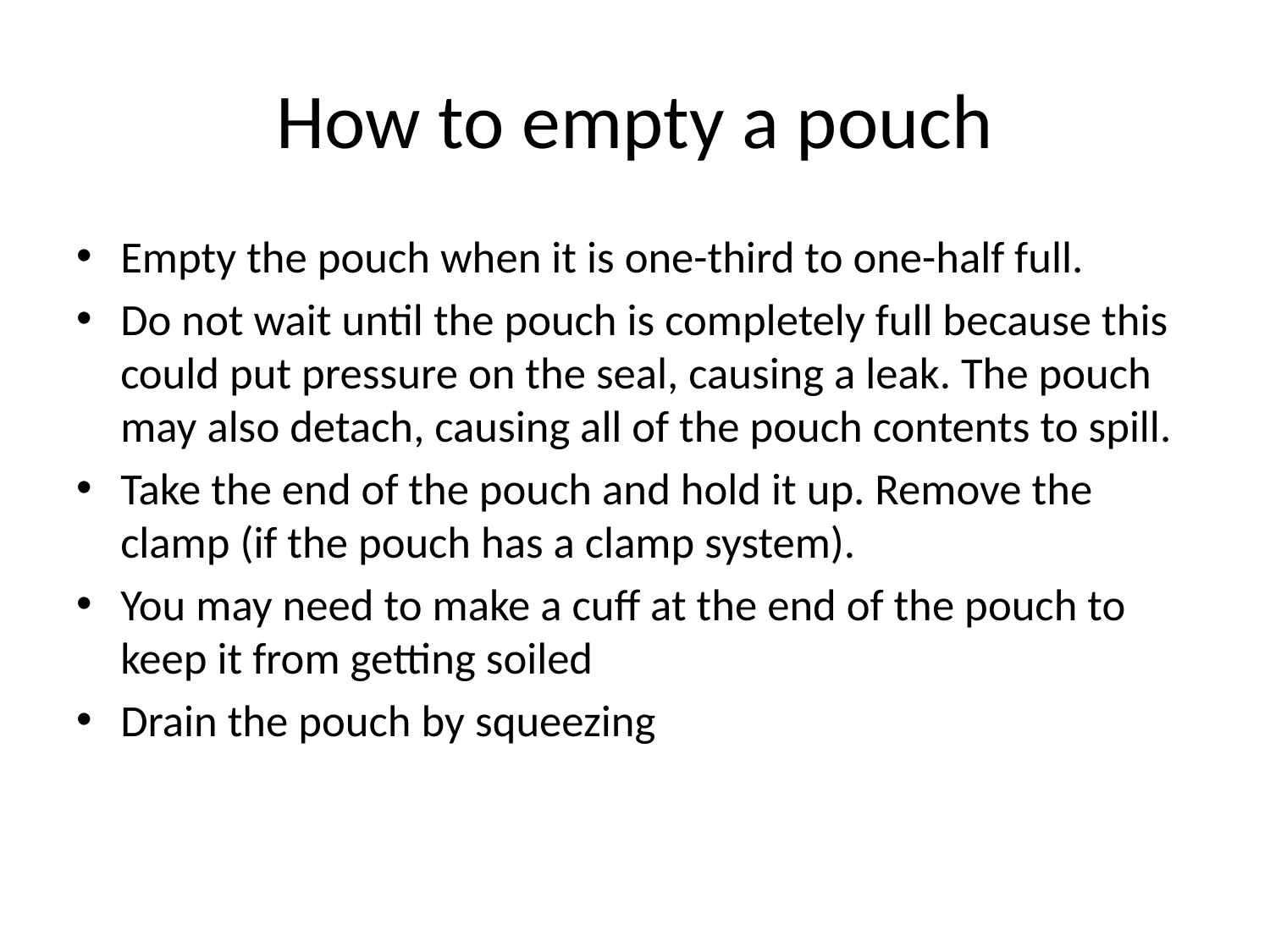

# How to empty a pouch
Empty the pouch when it is one-third to one-half full.
Do not wait until the pouch is completely full because this could put pressure on the seal, causing a leak. The pouch may also detach, causing all of the pouch contents to spill.
Take the end of the pouch and hold it up. Remove the clamp (if the pouch has a clamp system).
You may need to make a cuff at the end of the pouch to keep it from getting soiled
Drain the pouch by squeezing